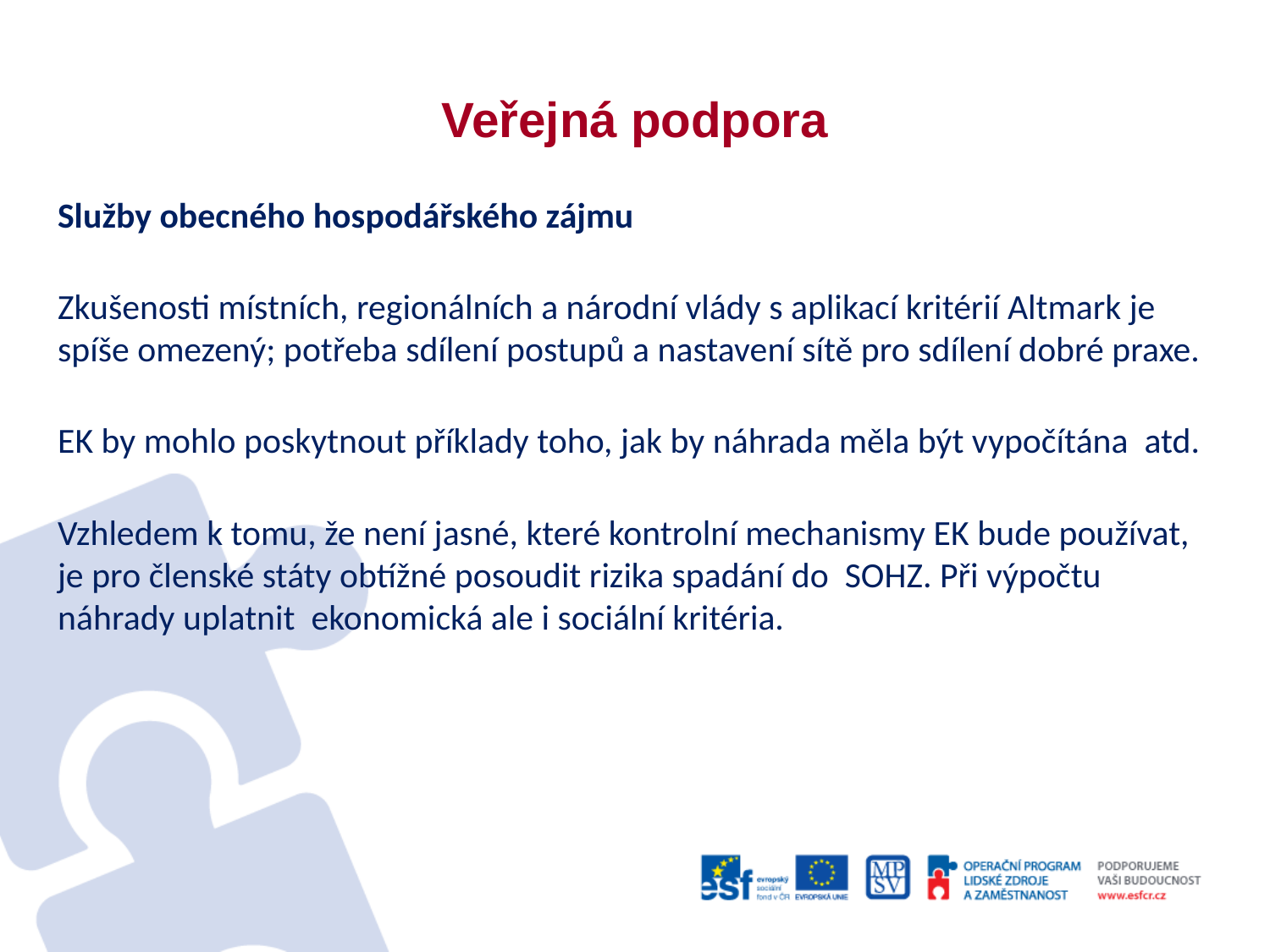

# Veřejná podpora
Služby obecného hospodářského zájmu
Zkušenosti místních, regionálních a národní vlády s aplikací kritérií Altmark je spíše omezený; potřeba sdílení postupů a nastavení sítě pro sdílení dobré praxe.
EK by mohlo poskytnout příklady toho, jak by náhrada měla být vypočítána  atd.
Vzhledem k tomu, že není jasné, které kontrolní mechanismy EK bude používat, je pro členské státy obtížné posoudit rizika spadání do  SOHZ. Při výpočtu náhrady uplatnit  ekonomická ale i sociální kritéria.